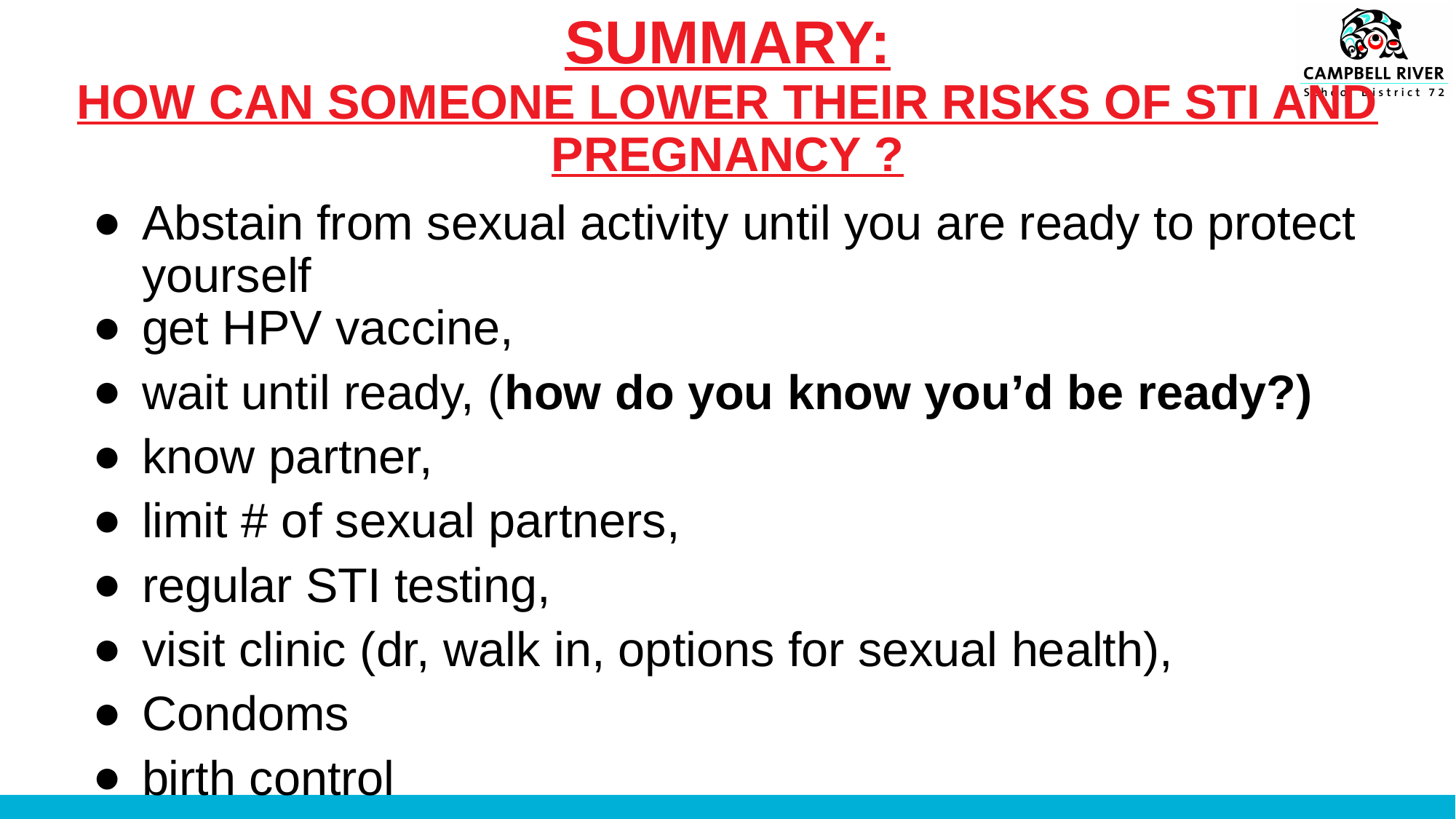

# SUMMARY:
HOW CAN SOMEONE LOWER THEIR RISKS OF STI AND PREGNANCY ?

Abstain from sexual activity until you are ready to protect yourself
get HPV vaccine,
wait until ready, (how do you know you’d be ready?)
know partner,
limit # of sexual partners,
regular STI testing,
visit clinic (dr, walk in, options for sexual health),
Condoms
birth control